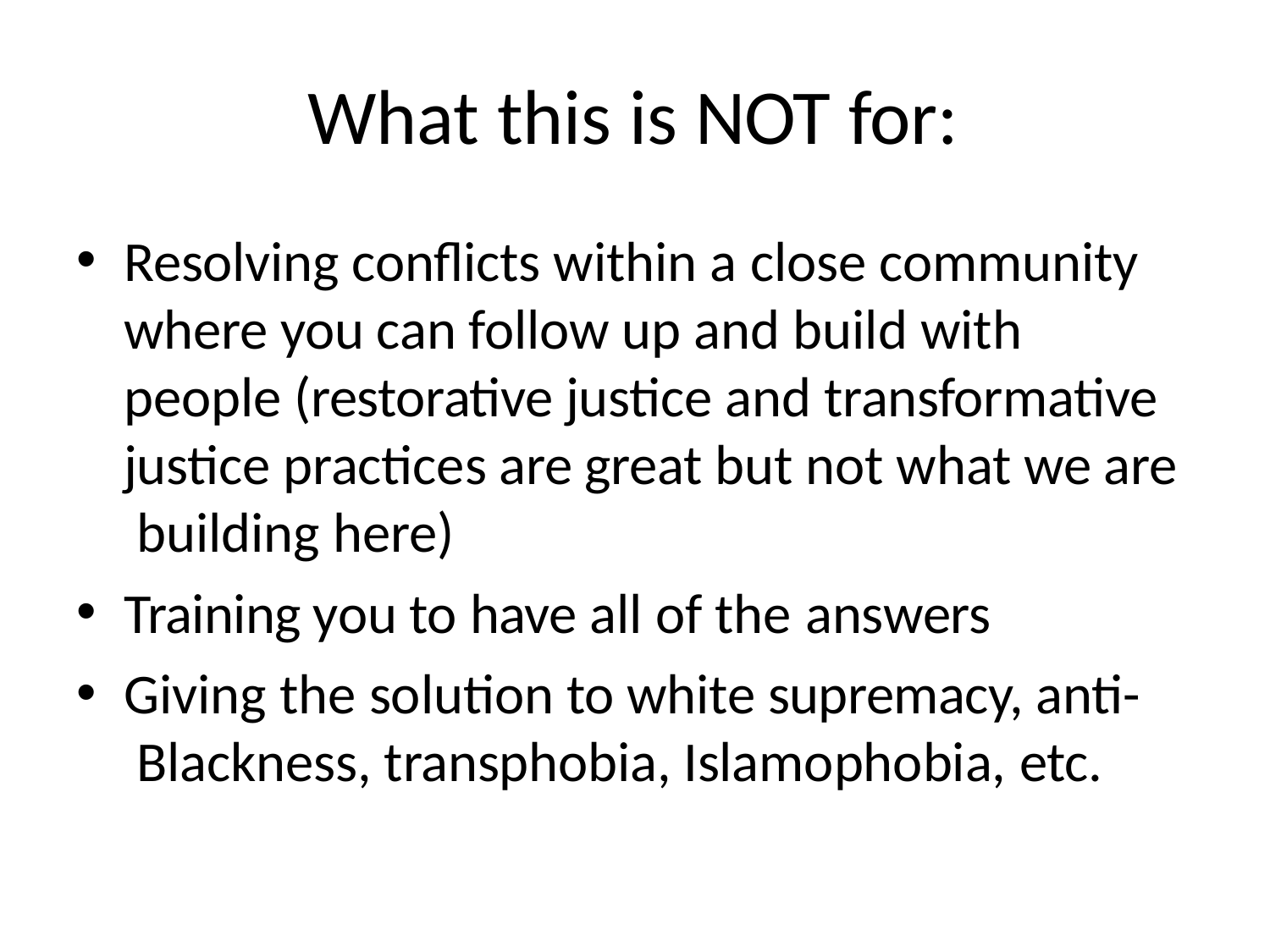

# What this is NOT for:
Resolving conflicts within a close community  where you can follow up and build with  people (restorative justice and transformative  justice practices are great but not what we are  building here)
Training you to have all of the answers
Giving the solution to white supremacy, anti-  Blackness, transphobia, Islamophobia, etc.